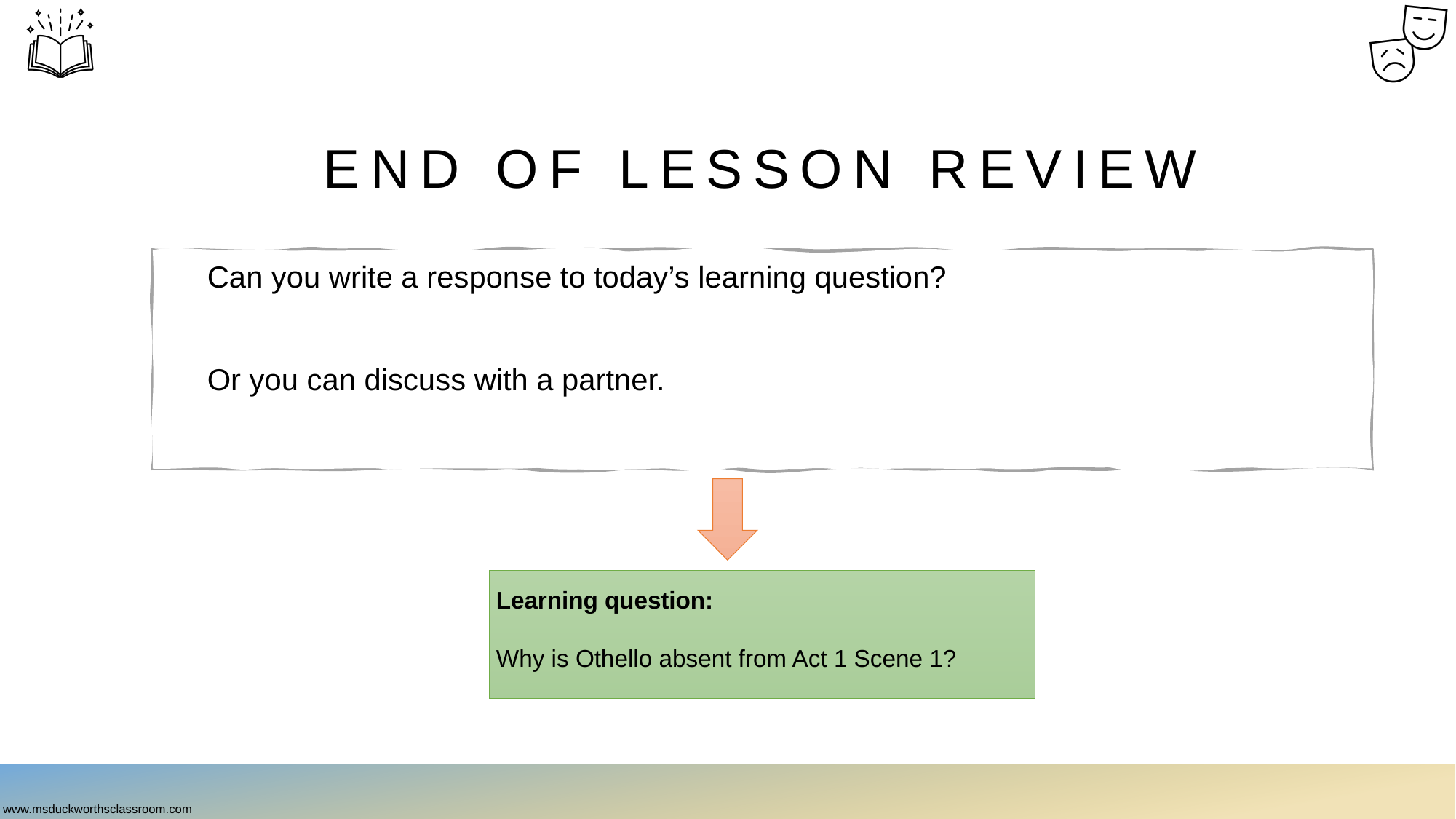

# End of lesson review
Can you write a response to today’s learning question?

Or you can discuss with a partner.

 Learning question:
 Why is Othello absent from Act 1 Scene 1?